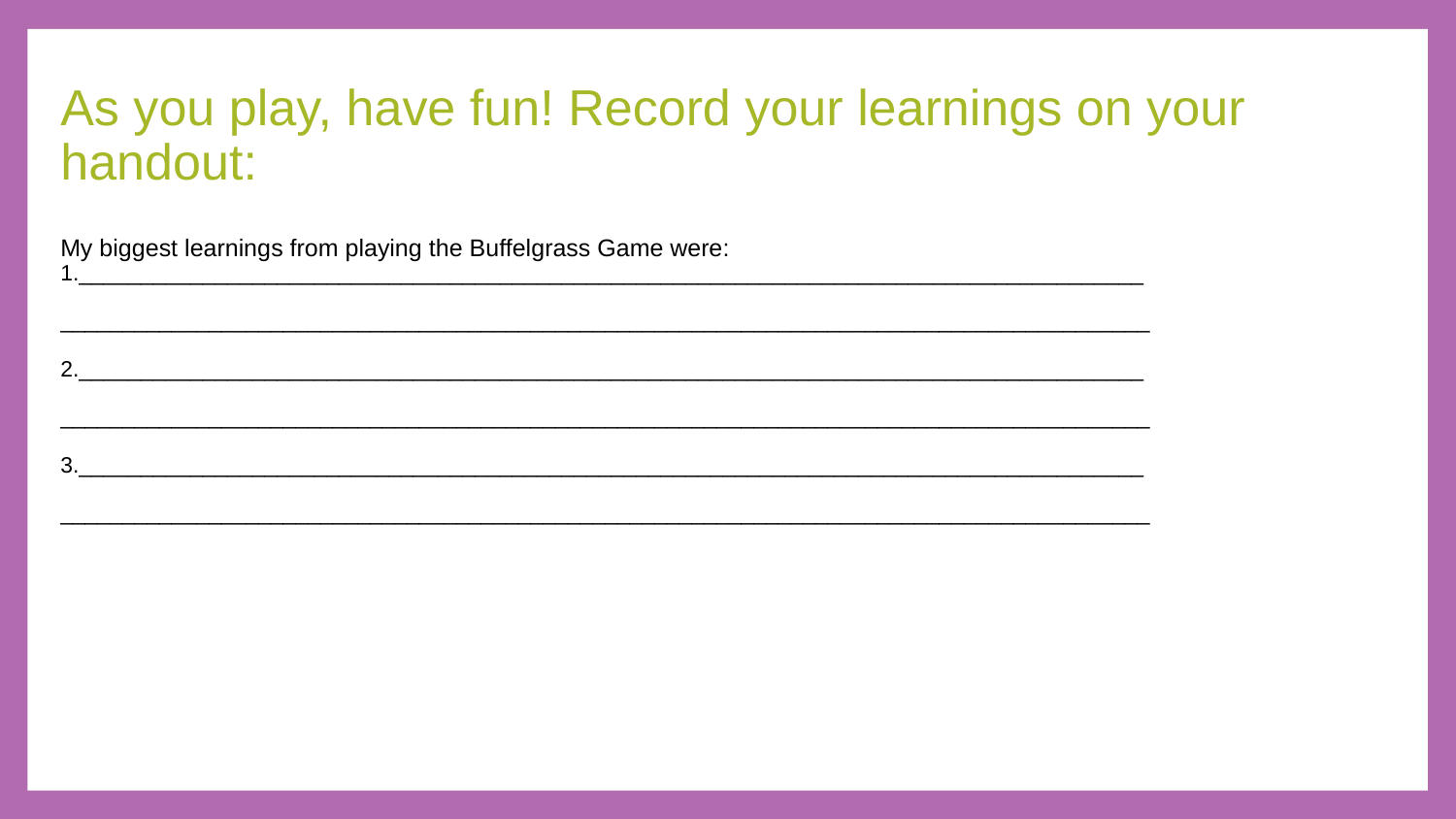

# As you play, have fun! Record your learnings on your handout:
My biggest learnings from playing the Buffelgrass Game were:
1.______________________________________________________________________________________

________________________________________________________________________________________

2.______________________________________________________________________________________

________________________________________________________________________________________

3.______________________________________________________________________________________

________________________________________________________________________________________